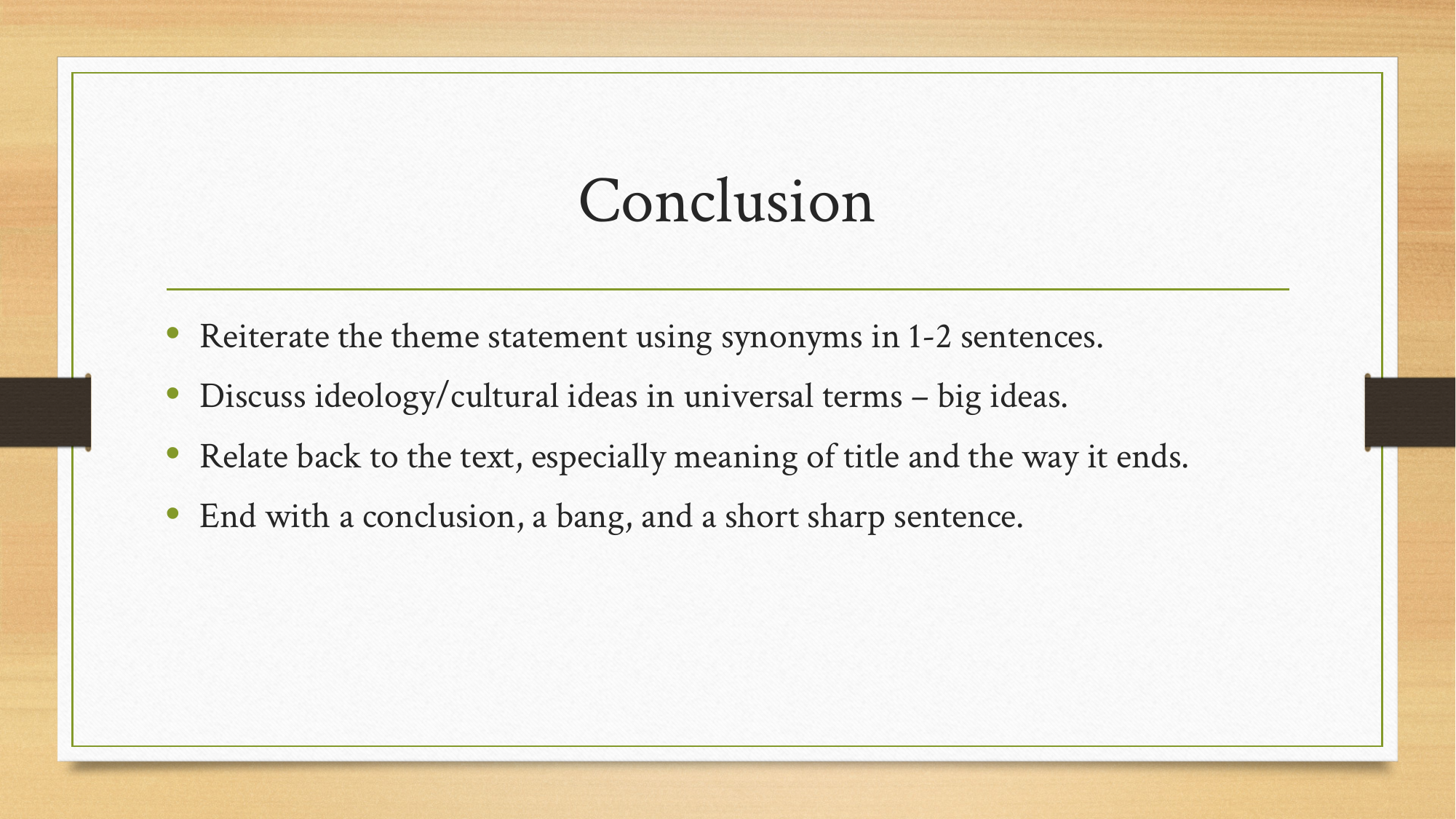

# Conclusion
Reiterate the theme statement using synonyms in 1-2 sentences.
Discuss ideology/cultural ideas in universal terms – big ideas.
Relate back to the text, especially meaning of title and the way it ends.
End with a conclusion, a bang, and a short sharp sentence.